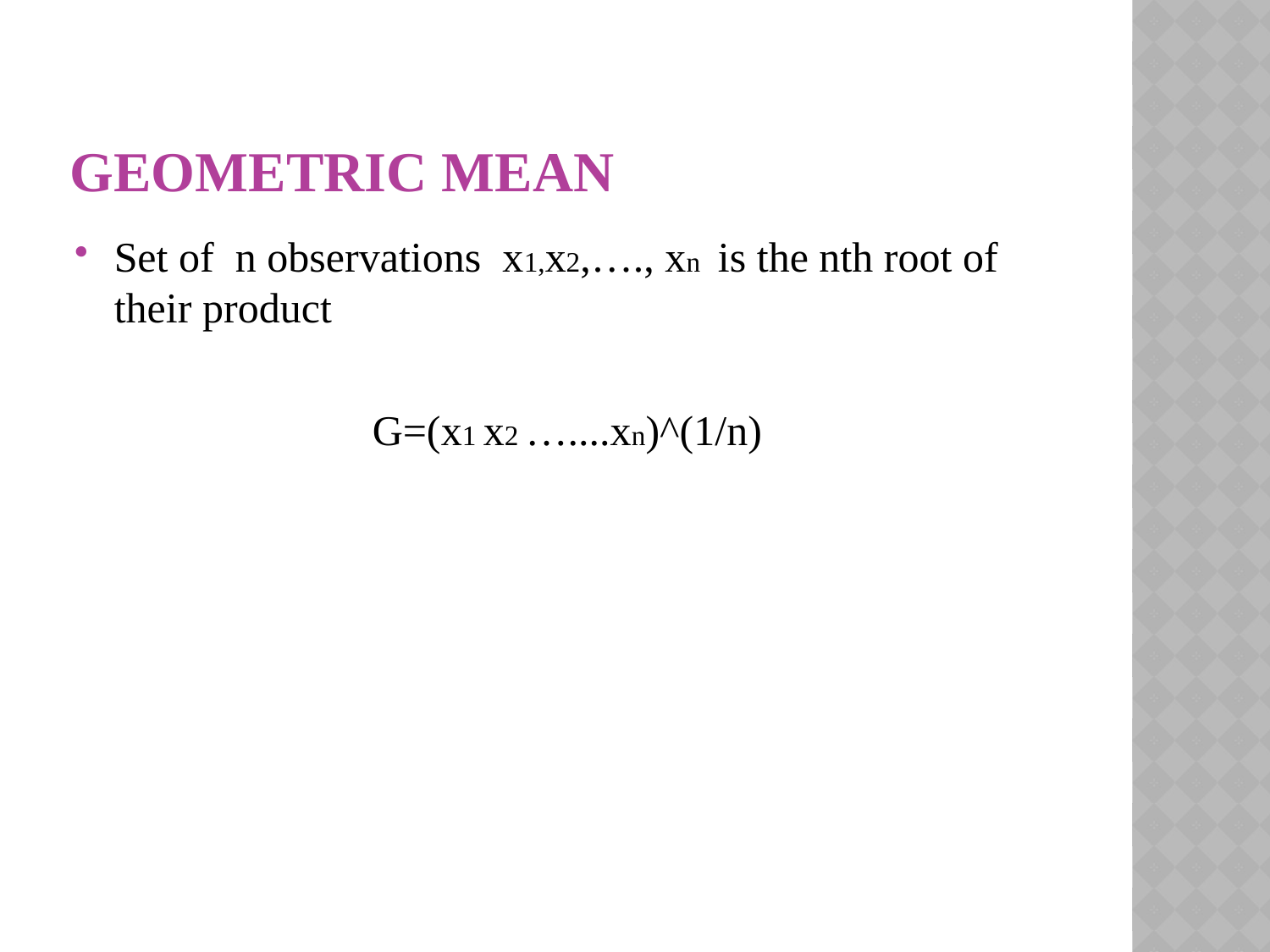

# GEOMETRIC MEAN
Set of  n observations  x1,x2,…., xn  is the nth root of their product

                            G=(x1 x2 …....xn)^(1/n)